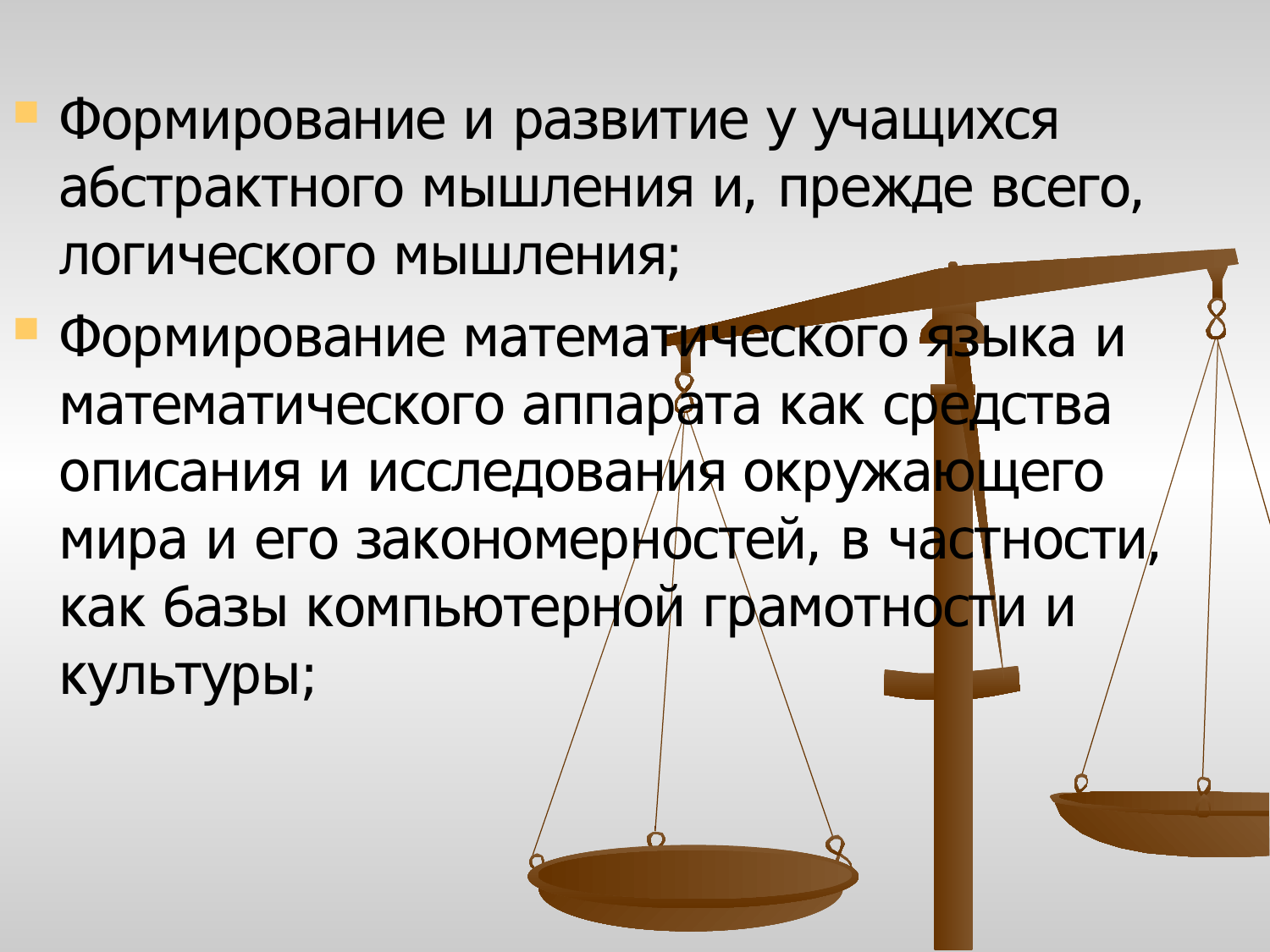

Формирование и развитие у учащихся абстрактного мышления и, прежде всего, логического мышления;
Формирование математического языка и математического аппарата как средства описания и исследования окружающего мира и его закономерностей, в частности, как базы компьютерной грамотности и культуры;